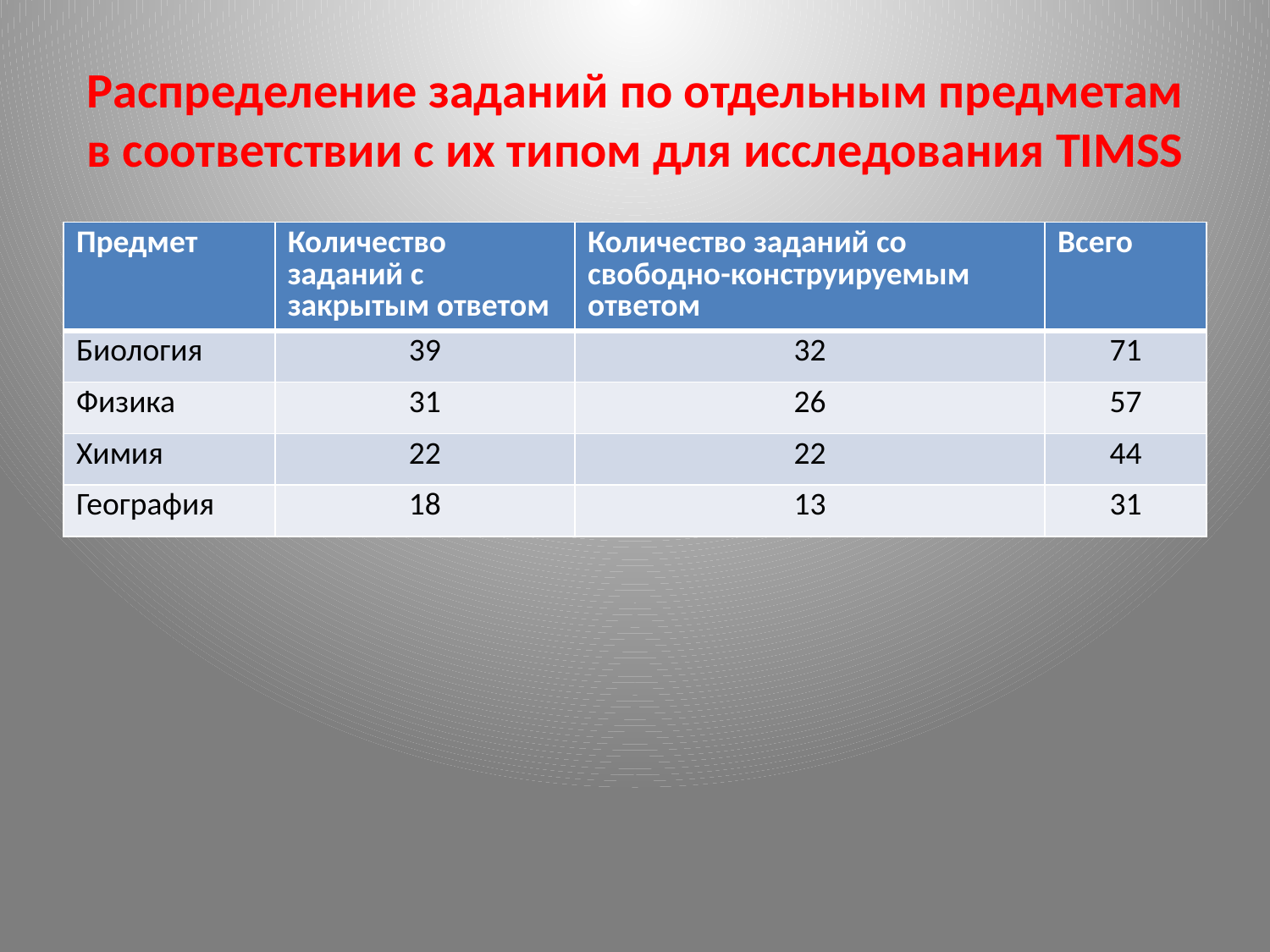

# Распределение заданий по отдельным предметам в соответствии с их типом для исследования TIMSS
| Предмет | Количество заданий с закрытым ответом | Количество заданий со свободно-конструируемым ответом | Всего |
| --- | --- | --- | --- |
| Биология | 39 | 32 | 71 |
| Физика | 31 | 26 | 57 |
| Химия | 22 | 22 | 44 |
| География | 18 | 13 | 31 |